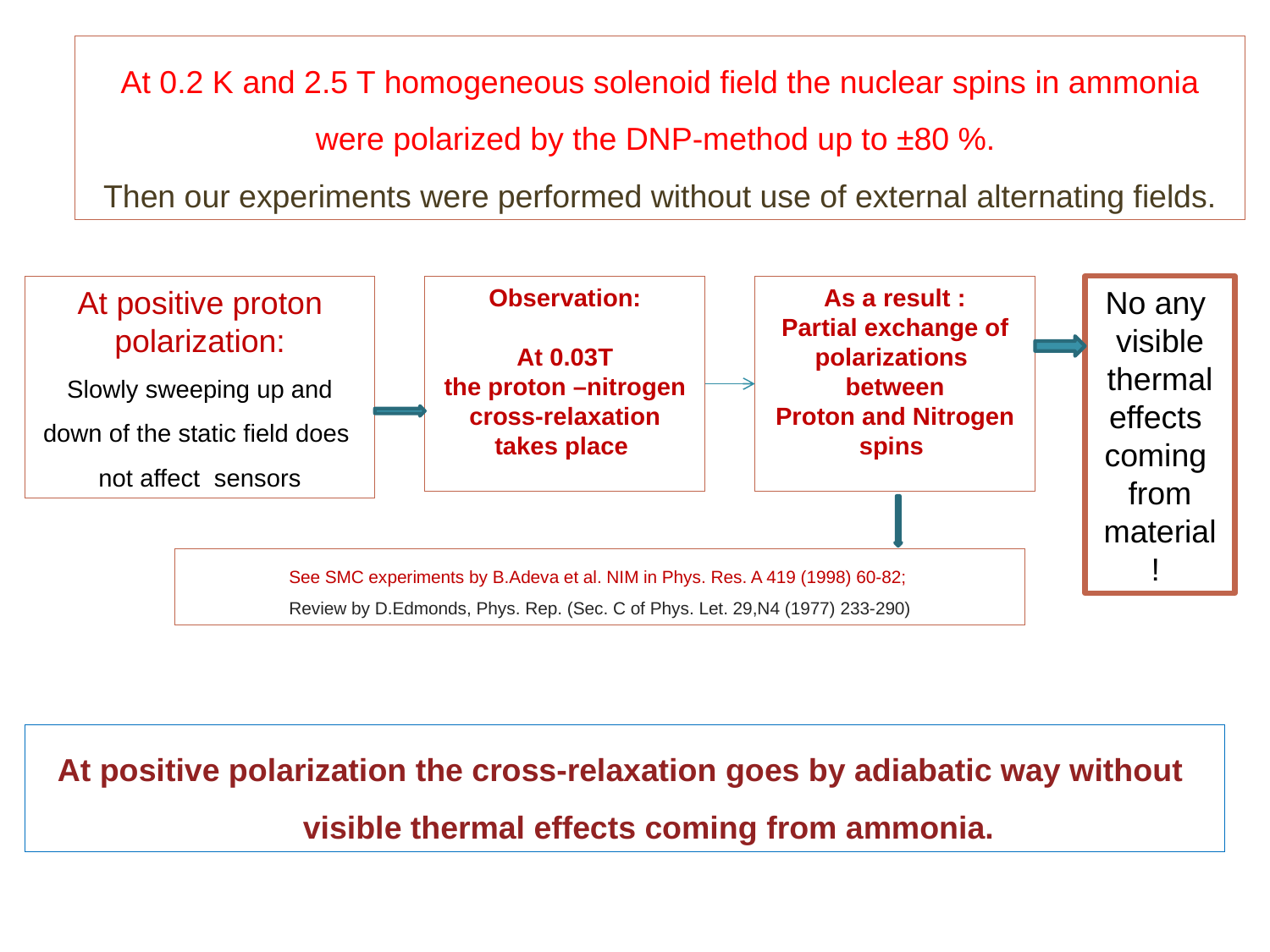

At 0.2 K and 2.5 T homogeneous solenoid field the nuclear spins in ammonia were polarized by the DNP-method up to ±80 %.
Then our experiments were performed without use of external alternating fields.
At positive proton polarization:
Slowly sweeping up and down of the static field does  not affect  sensors
Observation:

At 0.03T
the proton –nitrogen cross-relaxation takes place

As a result :
Partial exchange of polarizations  between
Proton and Nitrogen
spins

No any
visible thermal effects
coming
from
material
!

See SMC experiments by B.Adeva et al. NIM in Phys. Res. A 419 (1998) 60-82;
Review by D.Edmonds, Phys. Rep. (Sec. C of Phys. Let. 29,N4 (1977) 233-290)
At positive polarization the cross-relaxation goes by adiabatic way without  visible thermal effects coming from ammonia.